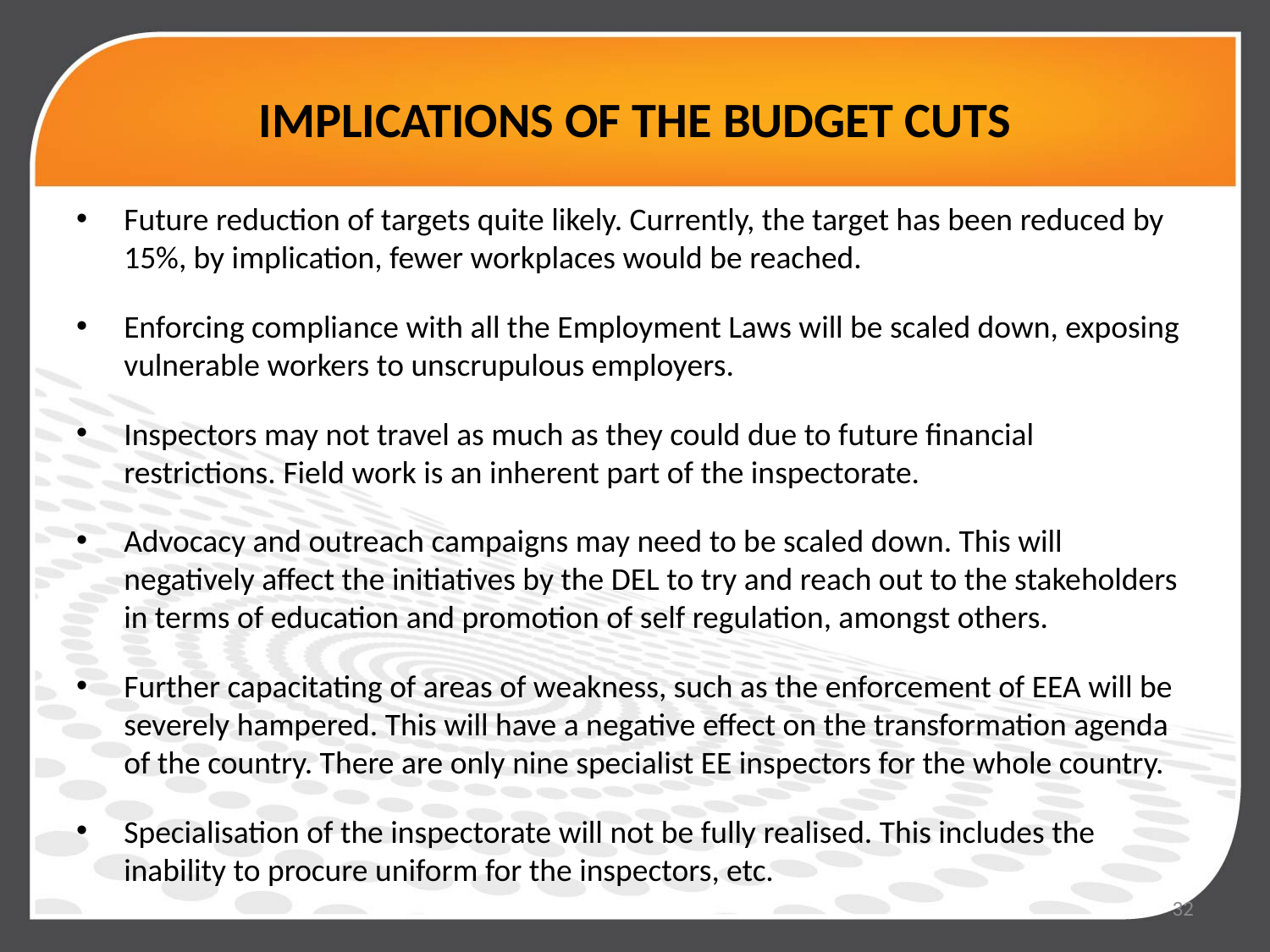

# IMPLICATIONS OF THE BUDGET CUTS
Future reduction of targets quite likely. Currently, the target has been reduced by 15%, by implication, fewer workplaces would be reached.

Enforcing compliance with all the Employment Laws will be scaled down, exposing vulnerable workers to unscrupulous employers.

Inspectors may not travel as much as they could due to future financial restrictions. Field work is an inherent part of the inspectorate.

Advocacy and outreach campaigns may need to be scaled down. This will negatively affect the initiatives by the DEL to try and reach out to the stakeholders in terms of education and promotion of self regulation, amongst others.

Further capacitating of areas of weakness, such as the enforcement of EEA will be severely hampered. This will have a negative effect on the transformation agenda of the country. There are only nine specialist EE inspectors for the whole country.

Specialisation of the inspectorate will not be fully realised. This includes the inability to procure uniform for the inspectors, etc.

32